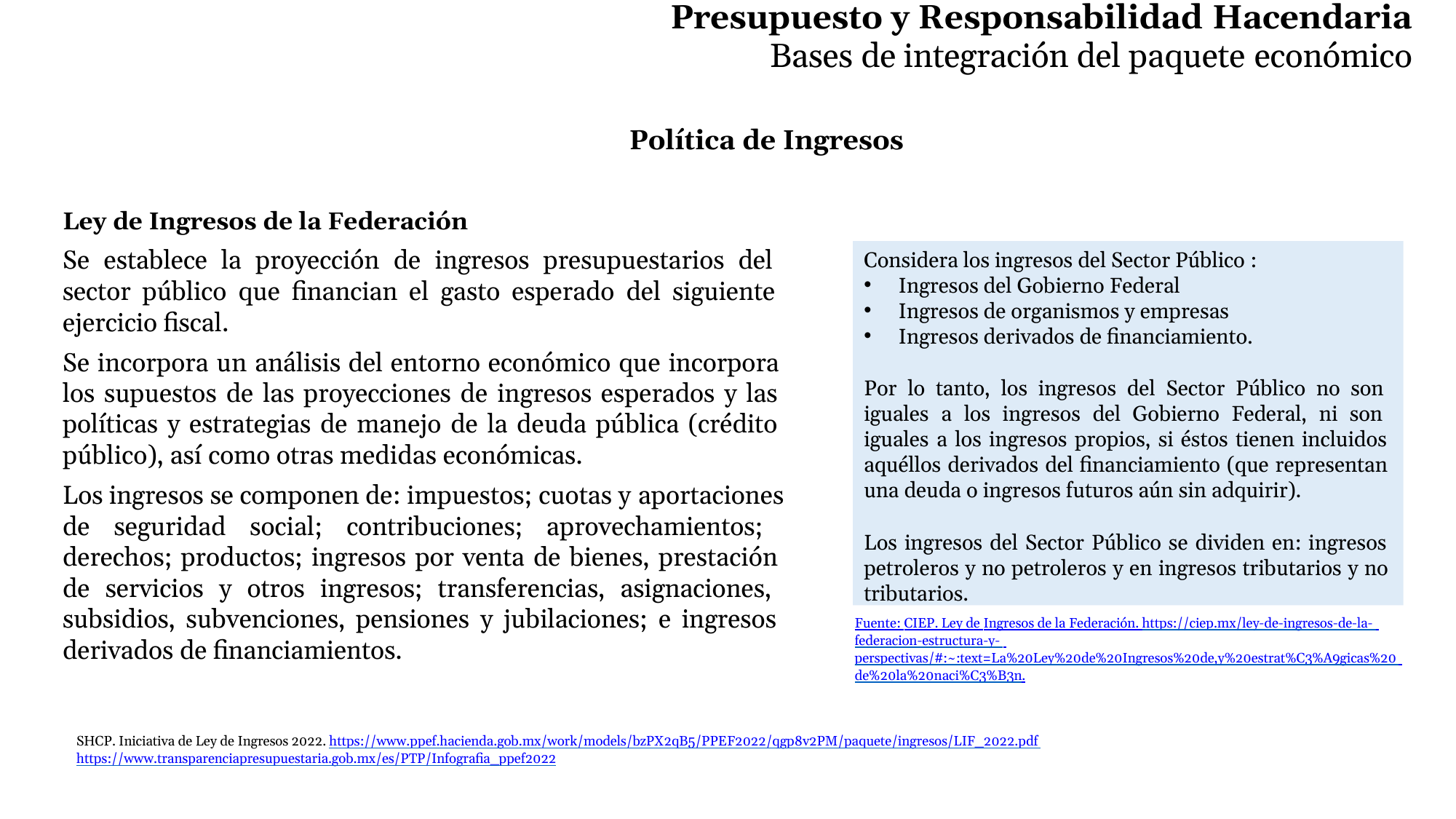

# Presupuesto y Responsabilidad Hacendaria
Bases de integración del paquete económico
Política de Ingresos
Ley de Ingresos de la Federación
Se establece la proyección de ingresos presupuestarios del  sector público que financian el gasto esperado del siguiente  ejercicio fiscal.
Se incorpora un análisis del entorno económico que incorpora  los supuestos de las proyecciones de ingresos esperados y las  políticas y estrategias de manejo de la deuda pública (crédito  público), así como otras medidas económicas.
Los ingresos se componen de: impuestos; cuotas y aportaciones
Considera los ingresos del Sector Público :
Ingresos del Gobierno Federal
Ingresos de organismos y empresas
Ingresos derivados de financiamiento.

Por lo tanto, los ingresos del Sector Público no son  iguales a los ingresos del Gobierno Federal, ni son  iguales a los ingresos propios, si éstos tienen incluidos  aquéllos derivados del financiamiento (que representan  una deuda o ingresos futuros aún sin adquirir).

Los ingresos del Sector Público se dividen en: ingresos  petroleros y no petroleros y en ingresos tributarios y no  tributarios.
de seguridad social; contribuciones; aprovechamientos;  derechos; productos; ingresos por venta de bienes, prestación  de servicios y otros ingresos; transferencias, asignaciones,  subsidios, subvenciones, pensiones y jubilaciones; e ingresos  derivados de financiamientos.
Fuente: CIEP. Ley de Ingresos de la Federación. https://ciep.mx/ley-de-ingresos-de-la-  federacion-estructura-y-  perspectivas/#:~:text=La%20Ley%20de%20Ingresos%20de,y%20estrat%C3%A9gicas%20  de%20la%20naci%C3%B3n.
SHCP. Iniciativa de Ley de Ingresos 2022. https://www.ppef.hacienda.gob.mx/work/models/bzPX2qB5/PPEF2022/qgp8v2PM/paquete/ingresos/LIF_2022.pdf  https://www.transparenciapresupuestaria.gob.mx/es/PTP/Infografia_ppef2022